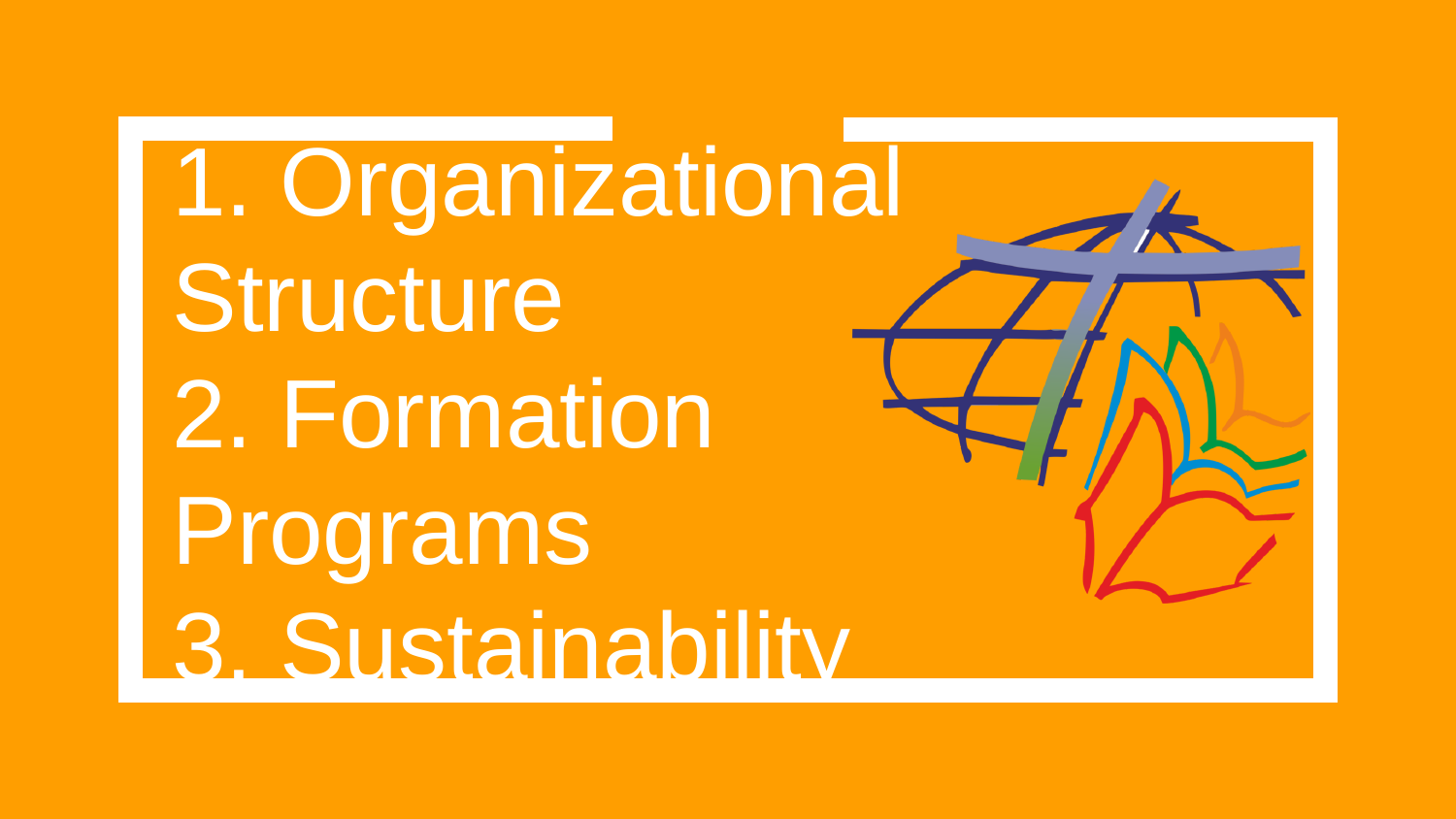

# 1. Organizational Structure 2. Formation Programs 3. Sustainability